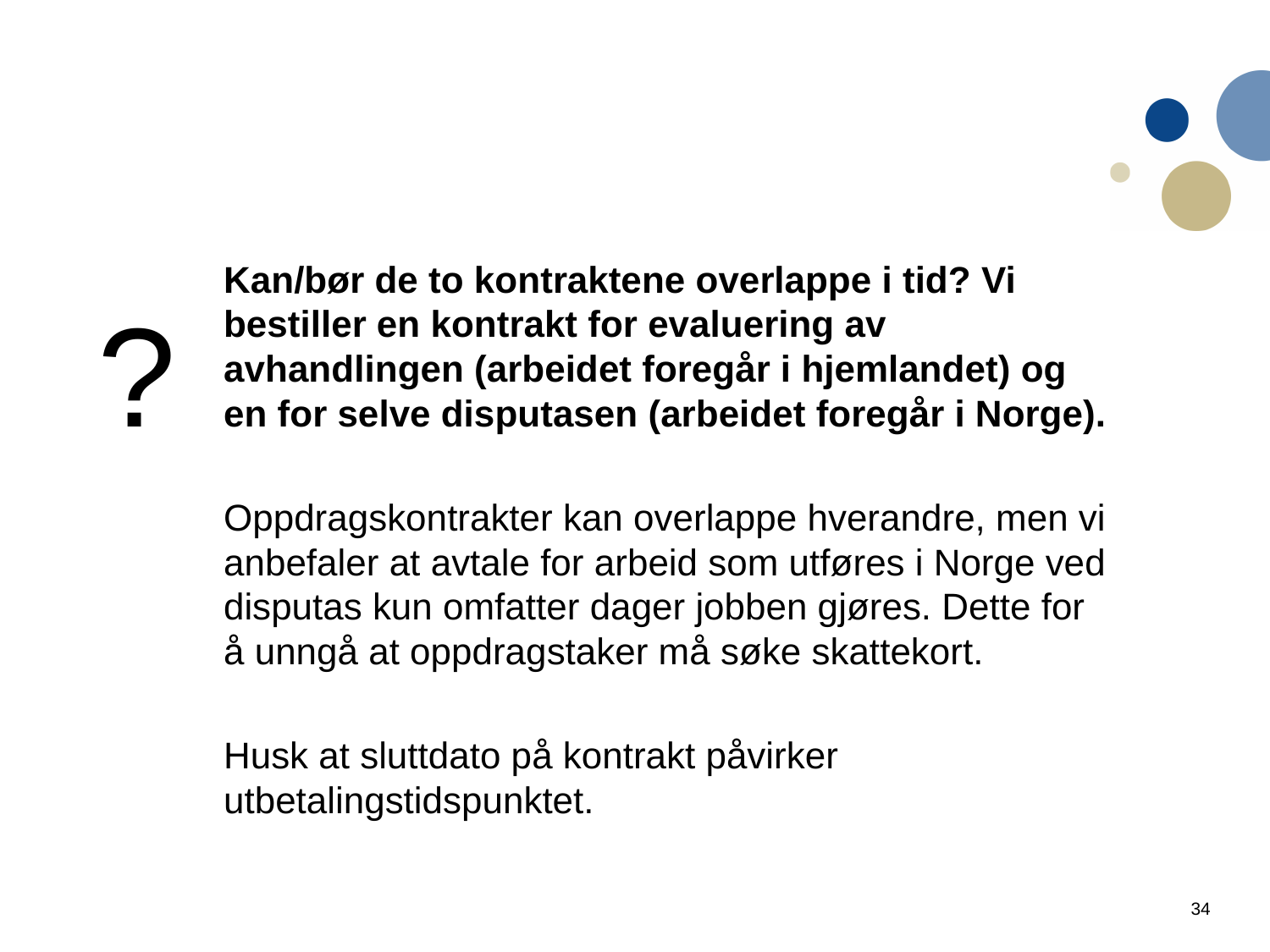

Kan/bør de to kontraktene overlappe i tid? Vi bestiller en kontrakt for evaluering av avhandlingen (arbeidet foregår i hjemlandet) og en for selve disputasen (arbeidet foregår i Norge).

Oppdragskontrakter kan overlappe hverandre, men vi anbefaler at avtale for arbeid som utføres i Norge ved disputas kun omfatter dager jobben gjøres. Dette for å unngå at oppdragstaker må søke skattekort.

Husk at sluttdato på kontrakt påvirker utbetalingstidspunktet.
?